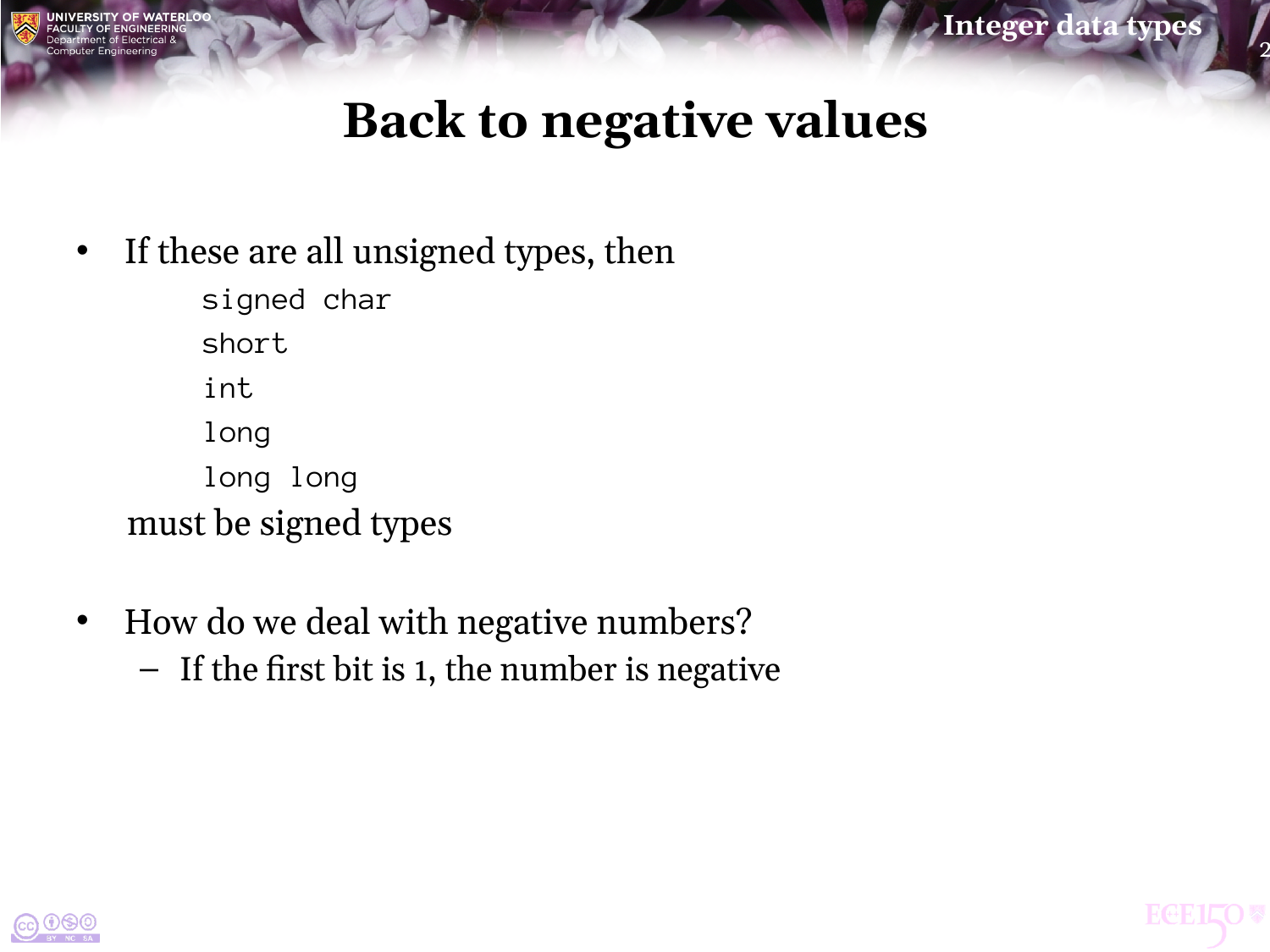

# Back to negative values
If these are all unsigned types, then
	signed char
	short
	int
	long
	long long
      must be signed types

How do we deal with negative numbers?
If the first bit is 1, the number is negative